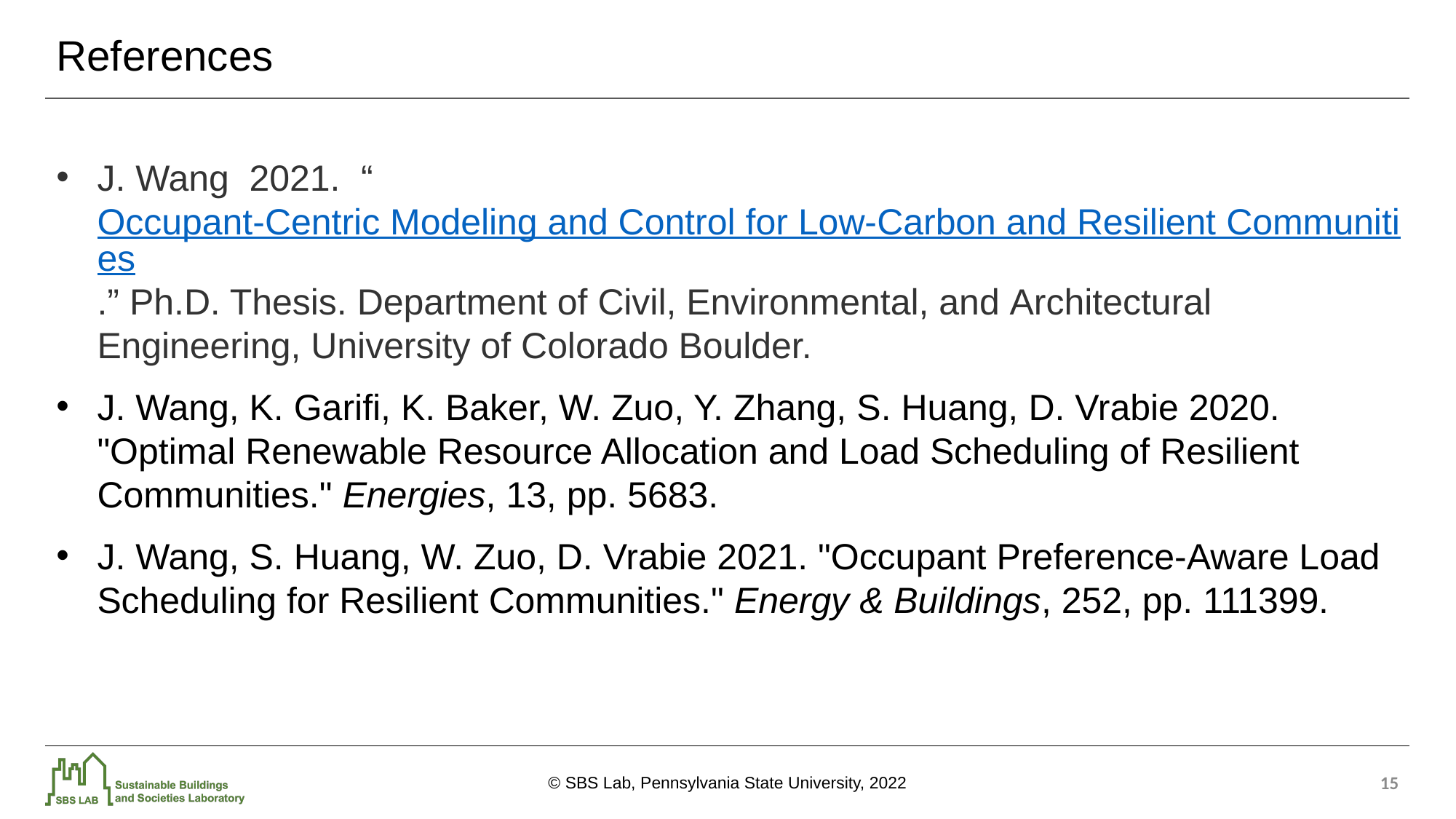

# References
J. Wang  2021.  “Occupant-Centric Modeling and Control for Low-Carbon and Resilient Communities.” Ph.D. Thesis. Department of Civil, Environmental, and Architectural Engineering, University of Colorado Boulder.
J. Wang, K. Garifi, K. Baker, W. Zuo, Y. Zhang, S. Huang, D. Vrabie 2020. "Optimal Renewable Resource Allocation and Load Scheduling of Resilient Communities." Energies, 13, pp. 5683.
J. Wang, S. Huang, W. Zuo, D. Vrabie 2021. "Occupant Preference-Aware Load Scheduling for Resilient Communities." Energy & Buildings, 252, pp. 111399.
15